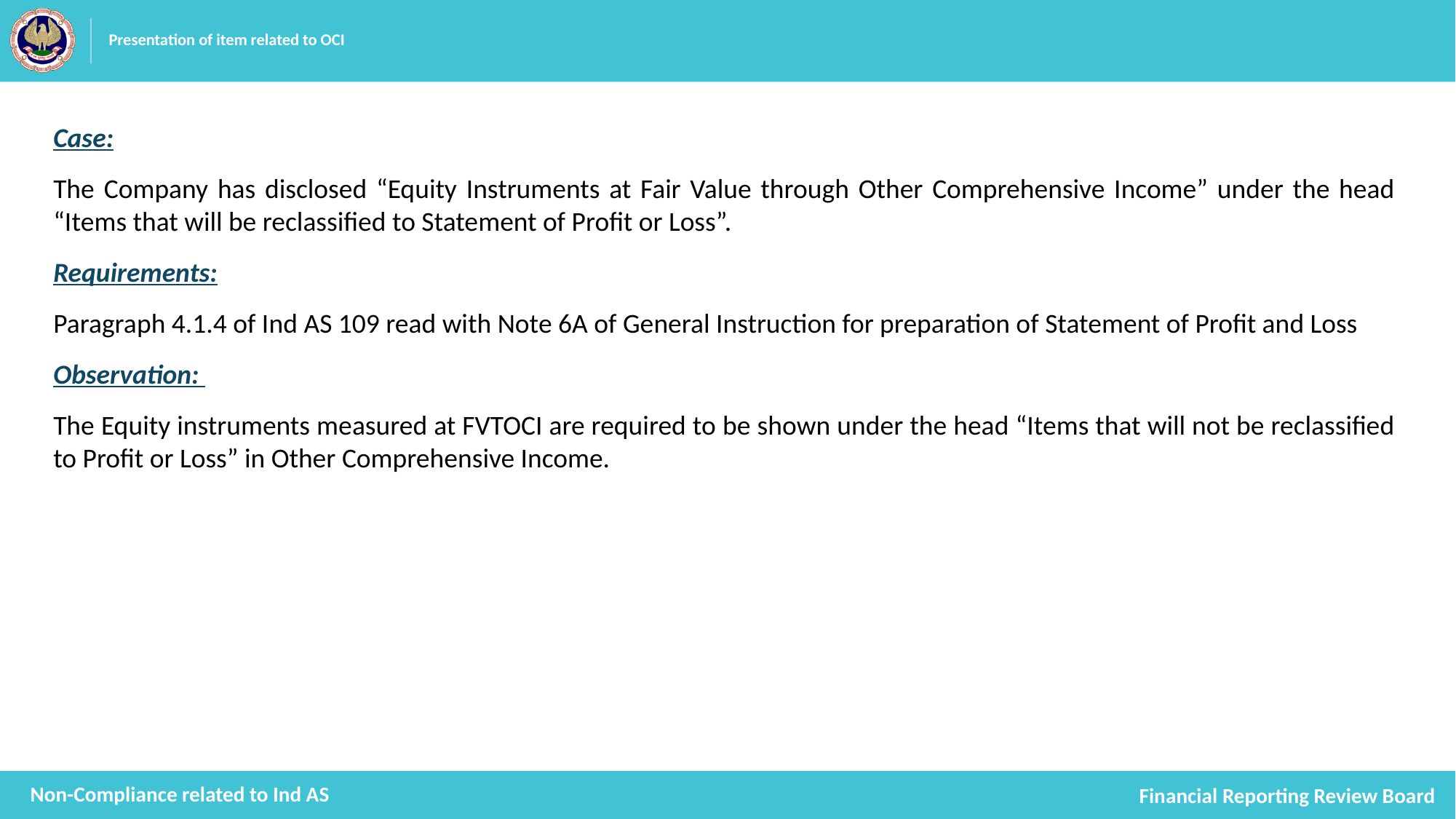

# Presentation of item related to OCI
Case:
The Company has disclosed “Equity Instruments at Fair Value through Other Comprehensive Income” under the head “Items that will be reclassified to Statement of Profit or Loss”.
Requirements:
Paragraph 4.1.4 of Ind AS 109 read with Note 6A of General Instruction for preparation of Statement of Profit and Loss
Observation:
The Equity instruments measured at FVTOCI are required to be shown under the head “Items that will not be reclassified to Profit or Loss” in Other Comprehensive Income.
Non-Compliance related to Ind AS